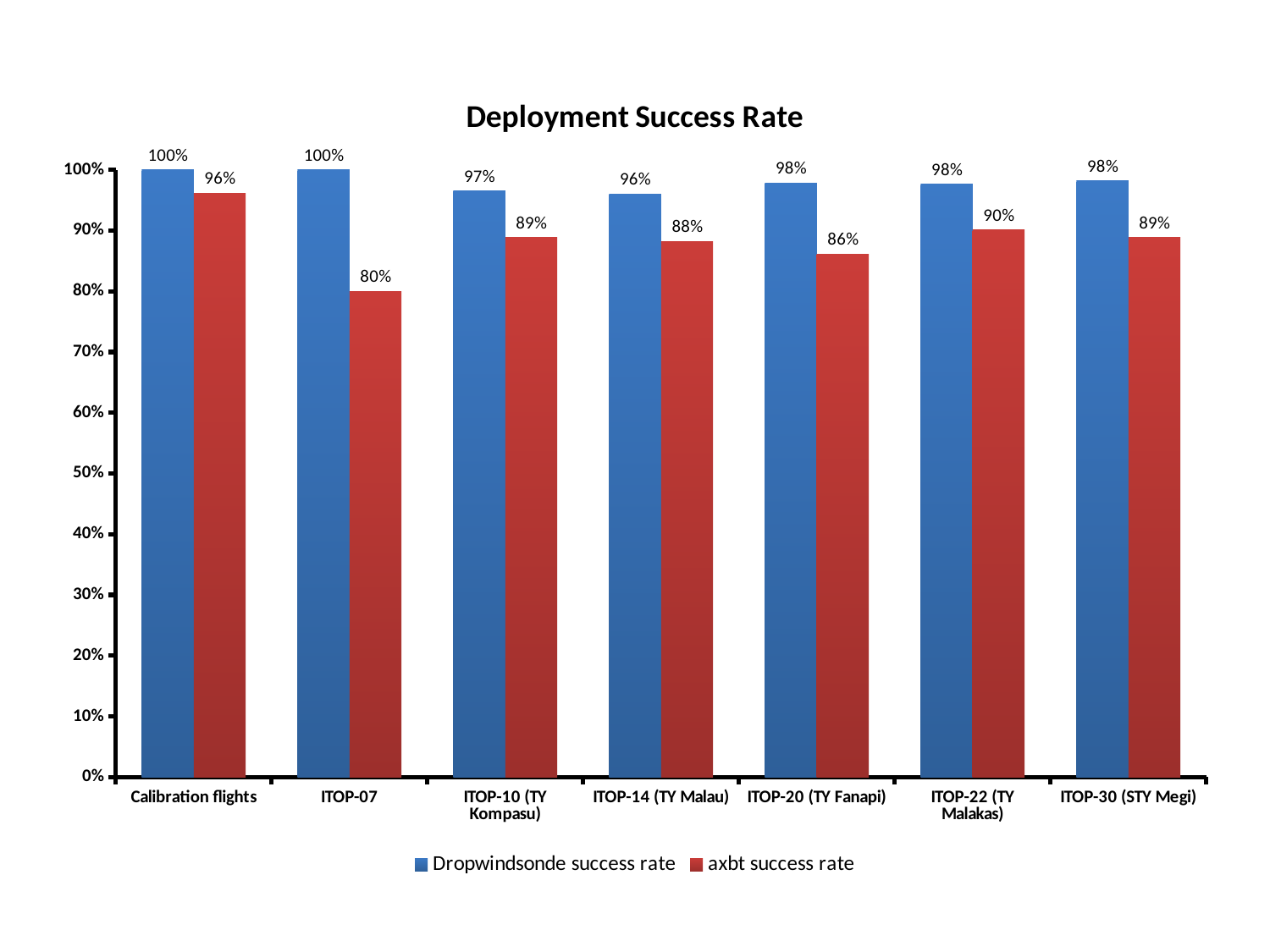

### Chart: Deployment Success Rate

| Category |  |  |
|---|---|---|
| Calibration flights | 1.0 | 0.961904761904762 |
| ITOP-07 | 1.0 | 0.8 |
| ITOP-10 (TY Kompasu) | 0.96551724137931 | 0.888888888888889 |
| ITOP-14 (TY Malau) | 0.96 | 0.882352941176471 |
| ITOP-20 (TY Fanapi) | 0.978494623655914 | 0.861271676300578 |
| ITOP-22 (TY Malakas) | 0.975903614457831 | 0.901287553648069 |
| ITOP-30 (STY Megi) | 0.981735159817351 | 0.888268156424581 |